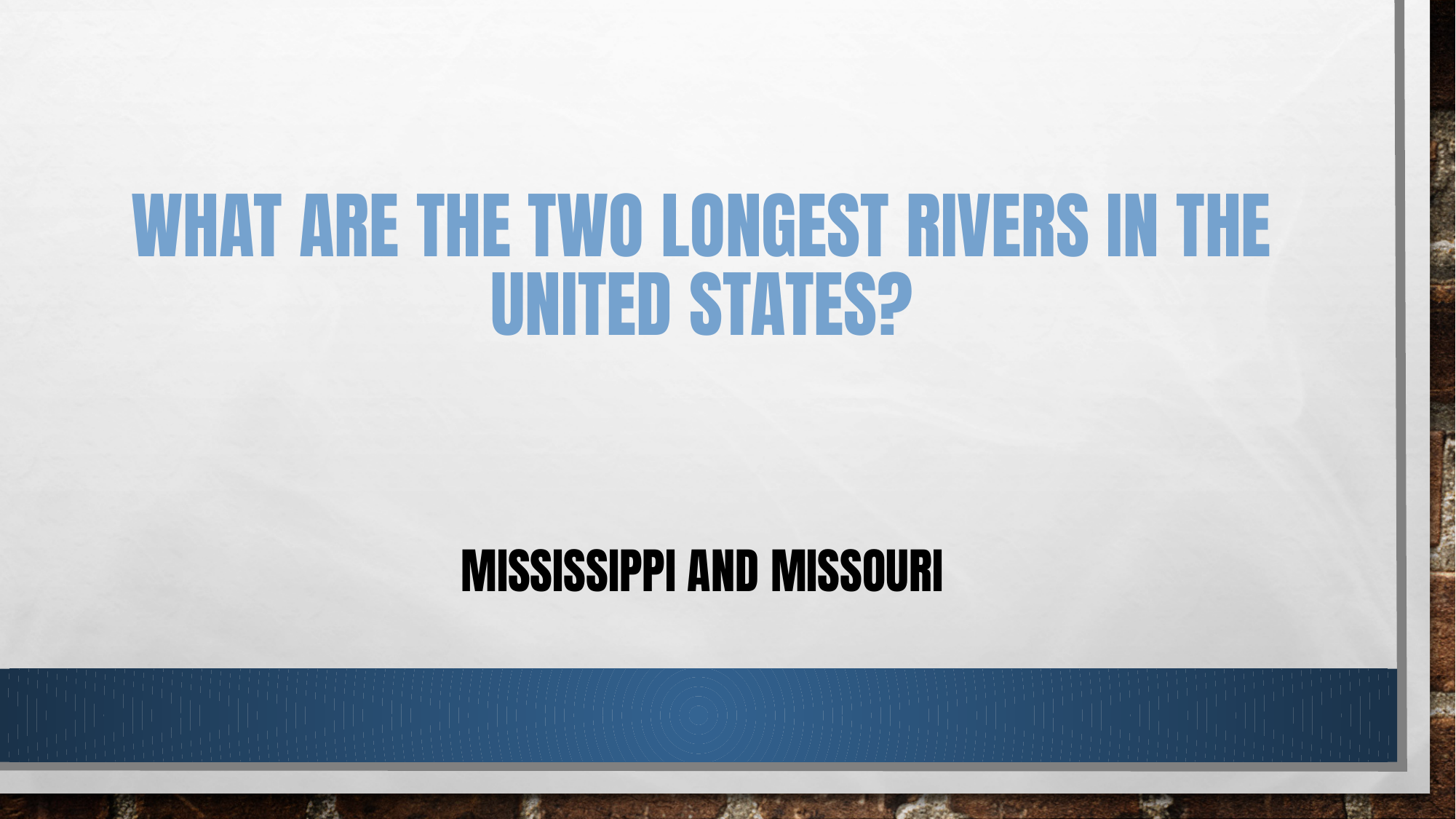

# What are the two longest rivers in the united states?
Mississippi and missouri